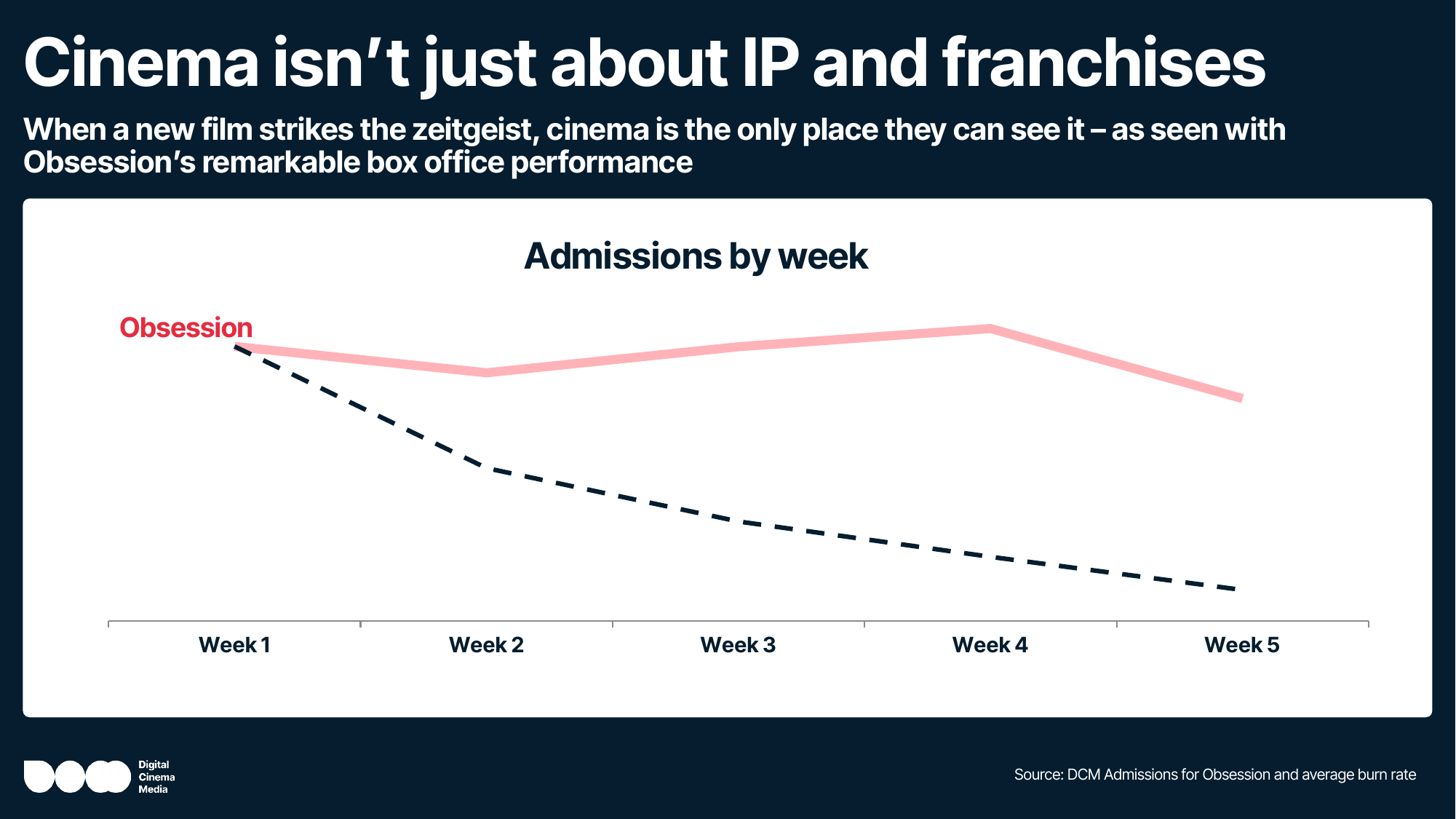

# Cinema isn’t just about IP and franchises
When a new film strikes the zeitgeist, cinema is the only place they can see it – as seen with Obsession’s remarkable box office performance

### Chart: Admissions by week

| Category | Obsession |  |
|---|---|---|
| Week 1 | 283713.0 | 283713.0 |
| Week 2 | 256510.0 | 157985.8281286425 |
| Week 3 | 283399.0 | 102846.47026689892 |
| Week 4 | 302210.0 | 66349.96753746746 |
| Week 5 | 229891.0 | 32141.344190205135 |
Obsession
Source: DCM Admissions for Obsession and average burn rate
Source: DCM 2026. Weekly admission avg. based on all releases from 2022 - 2026